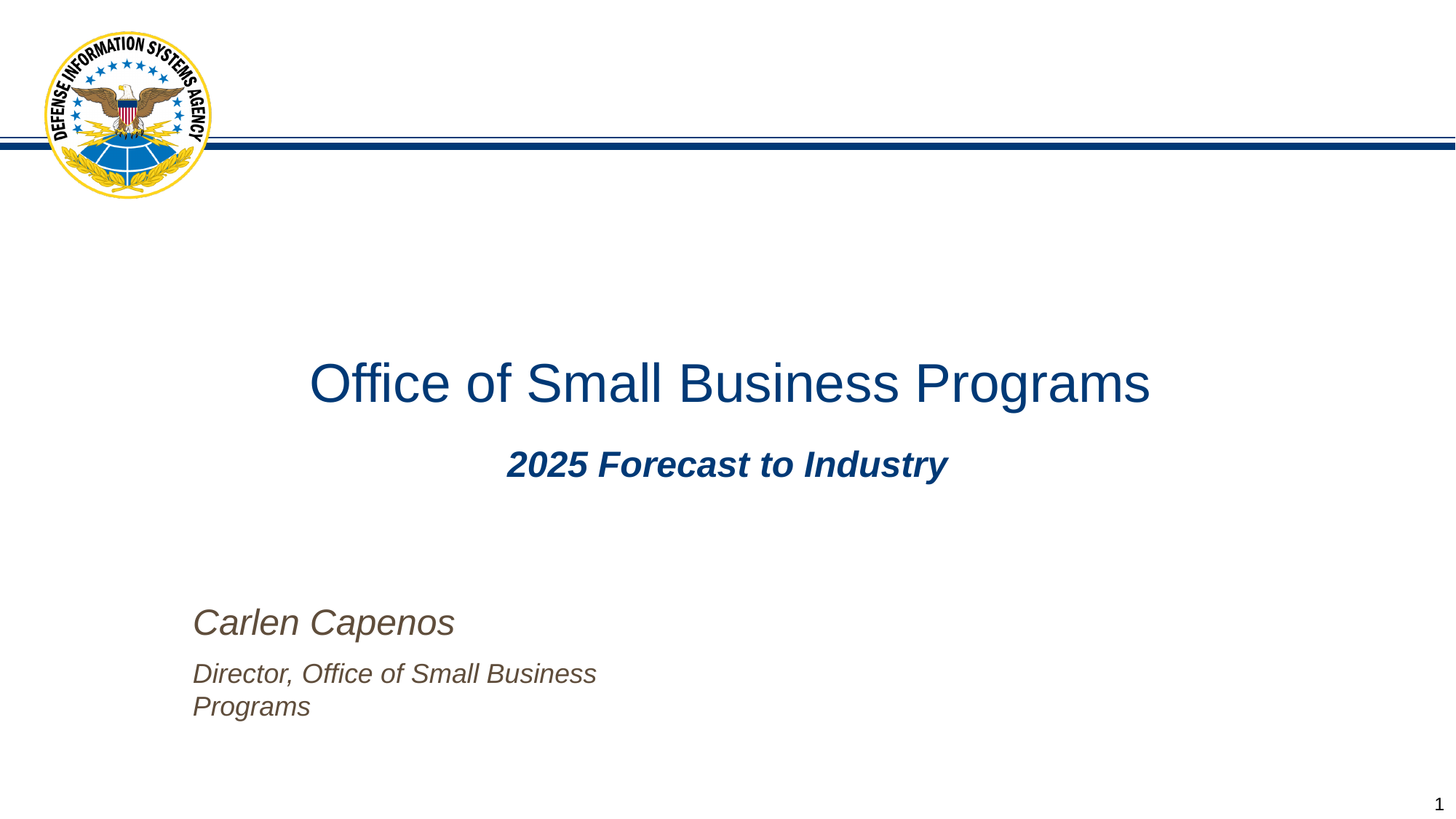

# Office of Small Business Programs
2025 Forecast to Industry
Carlen Capenos
Director, Office of Small Business Programs